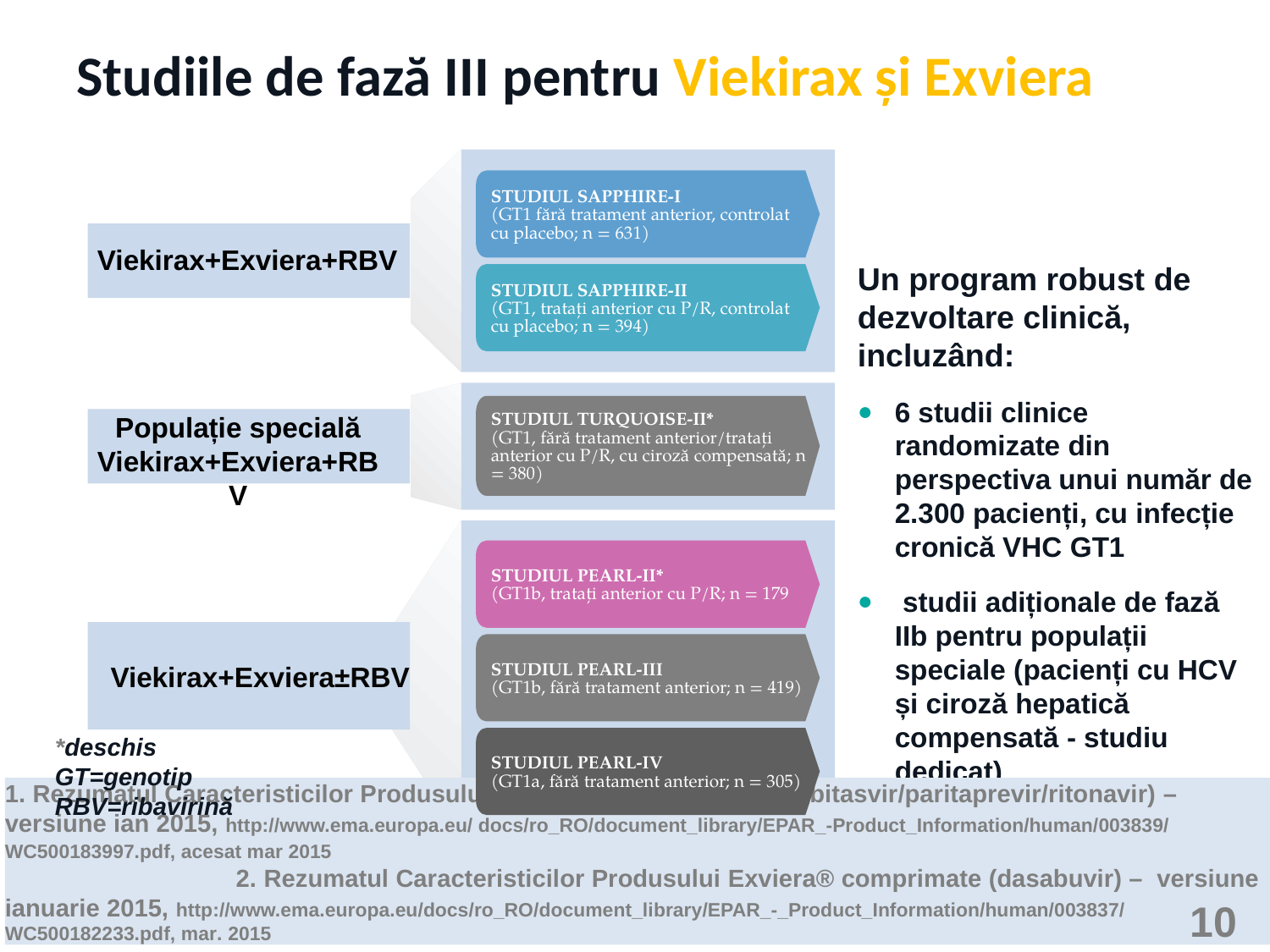

# Studiile de fază III pentru Viekirax și Exviera

STUDIUL SAPPHIRE-I
(GT1 fără tratament anterior, controlat cu placebo; n = 631)
STUDIUL SAPPHIRE-II
(GT1, tratați anterior cu P/R, controlat cu placebo; n = 394)

Viekirax+Exviera+RBV
Un program robust de dezvoltare clinică, incluzând:
6 studii clinice randomizate din perspectiva unui număr de 2.300 pacienți, cu infecție cronică VHC GT1
 studii adiționale de fază IIb pentru populații  speciale (pacienți cu HCV și ciroză hepatică compensată - studiu dedicat)

STUDIUL TURQUOISE-II*
(GT1, fără tratament anterior/tratați anterior cu P/R, cu ciroză compensată; n = 380)
Populație specială
Viekirax+Exviera+RBV

STUDIUL PEARL-II*
(GT1b, tratați anterior cu P/R; n = 179

STUDIUL PEARL-III
(GT1b, fără tratament anterior; n = 419)
 Viekirax+Exviera±RBV
STUDIUL PEARL-IV
(GT1a, fără tratament anterior; n = 305)
*deschis
GT=genotip
RBV=ribavirină
1. Rezumatul Caracteristicilor Produsului Viekirax® comprimate (ombitasvir/paritaprevir/ritonavir) –  versiune ian 2015, http://www.ema.europa.eu/ docs/ro_RO/document_library/EPAR_-Product_Information/human/003839/WC500183997.pdf, acesat mar 2015                                                                                                                                                                                                       2. Rezumatul Caracteristicilor Produsului Exviera® comprimate (dasabuvir) –  versiune ianuarie 2015, http://www.ema.europa.eu/docs/ro_RO/document_library/EPAR_-_Product_Information/human/003837/WC500182233.pdf, mar. 2015
10